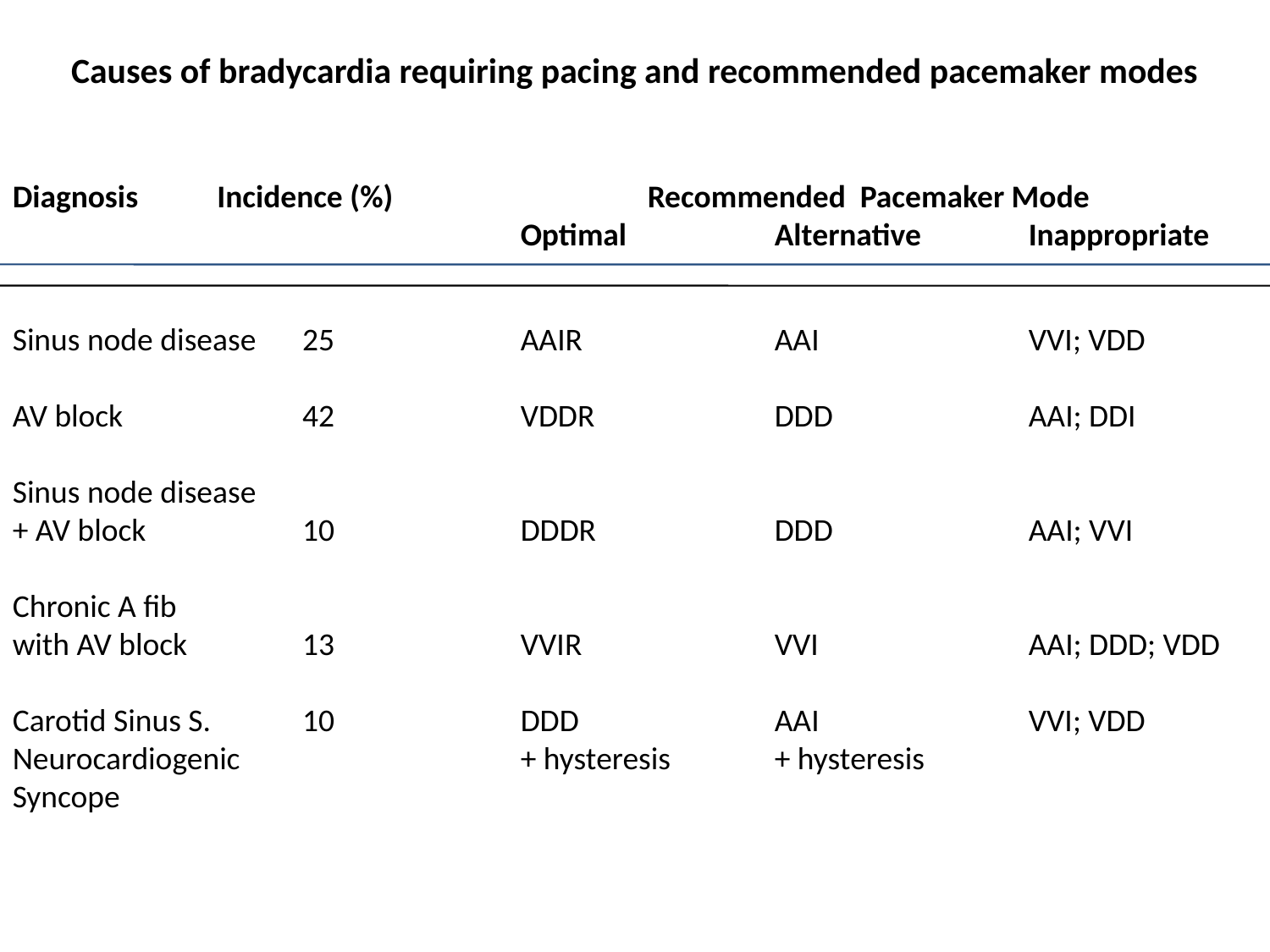

Causes of bradycardia requiring pacing and recommended pacemaker modes

Diagnosis           Incidence (%)		Recommended  Pacemaker Mode
				Optimal		Alternative	Inappropriate

Sinus node disease	     25		AAIR		AAI		VVI; VDD

AV block		     42		VDDR		DDD		AAI; DDI

Sinus node disease
+ AV block	     10		DDDR		DDD		AAI; VVI

Chronic A fib
with AV block	     13		VVIR		VVI		AAI; DDD; VDD

Carotid Sinus S.	     10		DDD		AAI		VVI; VDD
Neurocardiogenic			+ hysteresis	+ hysteresis
Syncope